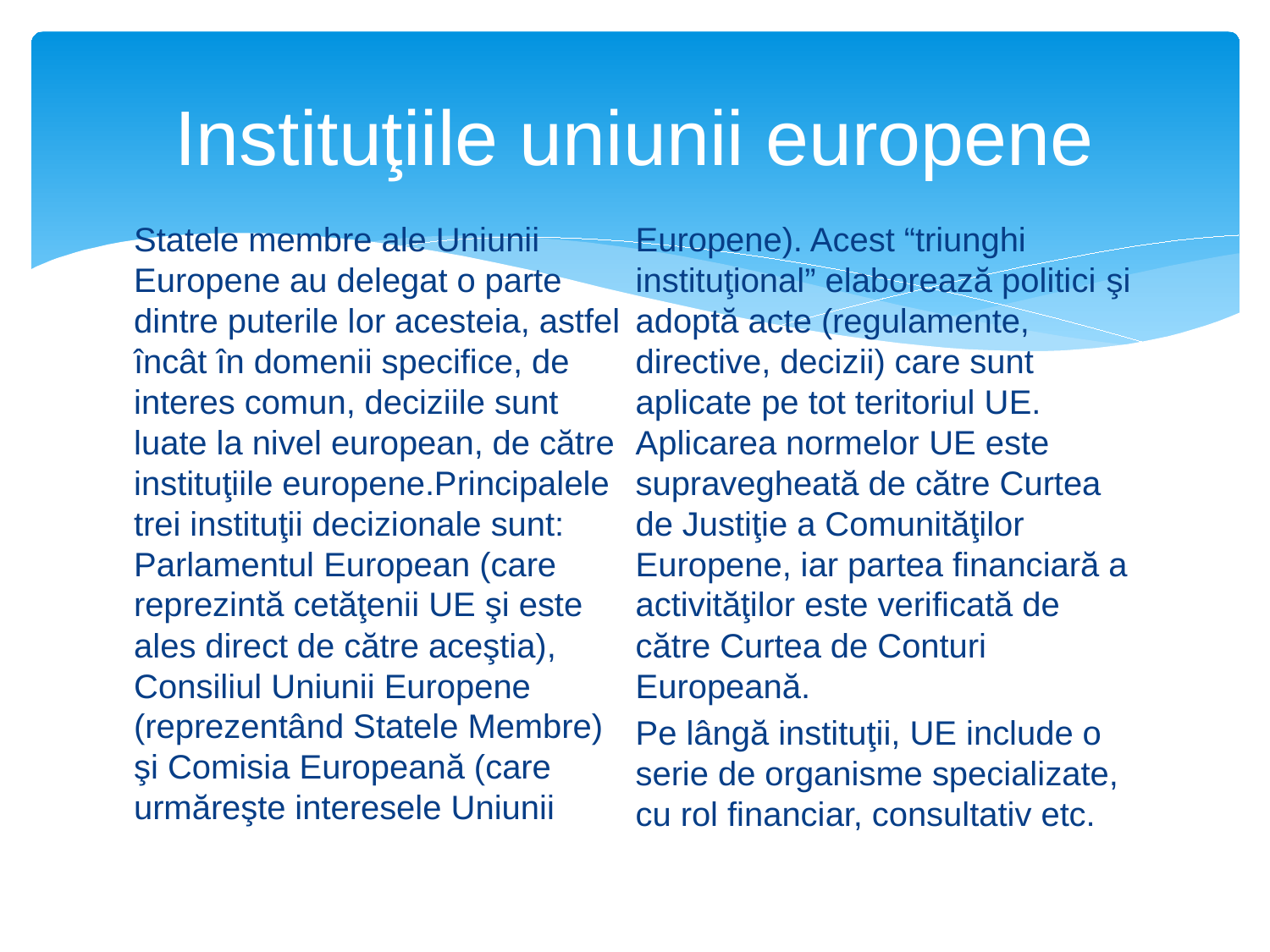

# Instituţiile uniunii europene
Statele membre ale Uniunii Europene au delegat o parte dintre puterile lor acesteia, astfel încât în domenii specifice, de interes comun, deciziile sunt luate la nivel european, de către instituţiile europene.Principalele trei instituţii decizionale sunt: Parlamentul European (care reprezintă cetăţenii UE şi este ales direct de către aceştia), Consiliul Uniunii Europene (reprezentând Statele Membre) şi Comisia Europeană (care urmăreşte interesele Uniunii Europene). Acest “triunghi instituţional” elaborează politici şi adoptă acte (regulamente, directive, decizii) care sunt aplicate pe tot teritoriul UE. Aplicarea normelor UE este supravegheată de către Curtea de Justiţie a Comunităţilor Europene, iar partea financiară a activităţilor este verificată de către Curtea de Conturi Europeană.
Pe lângă instituţii, UE include o serie de organisme specializate, cu rol financiar, consultativ etc.